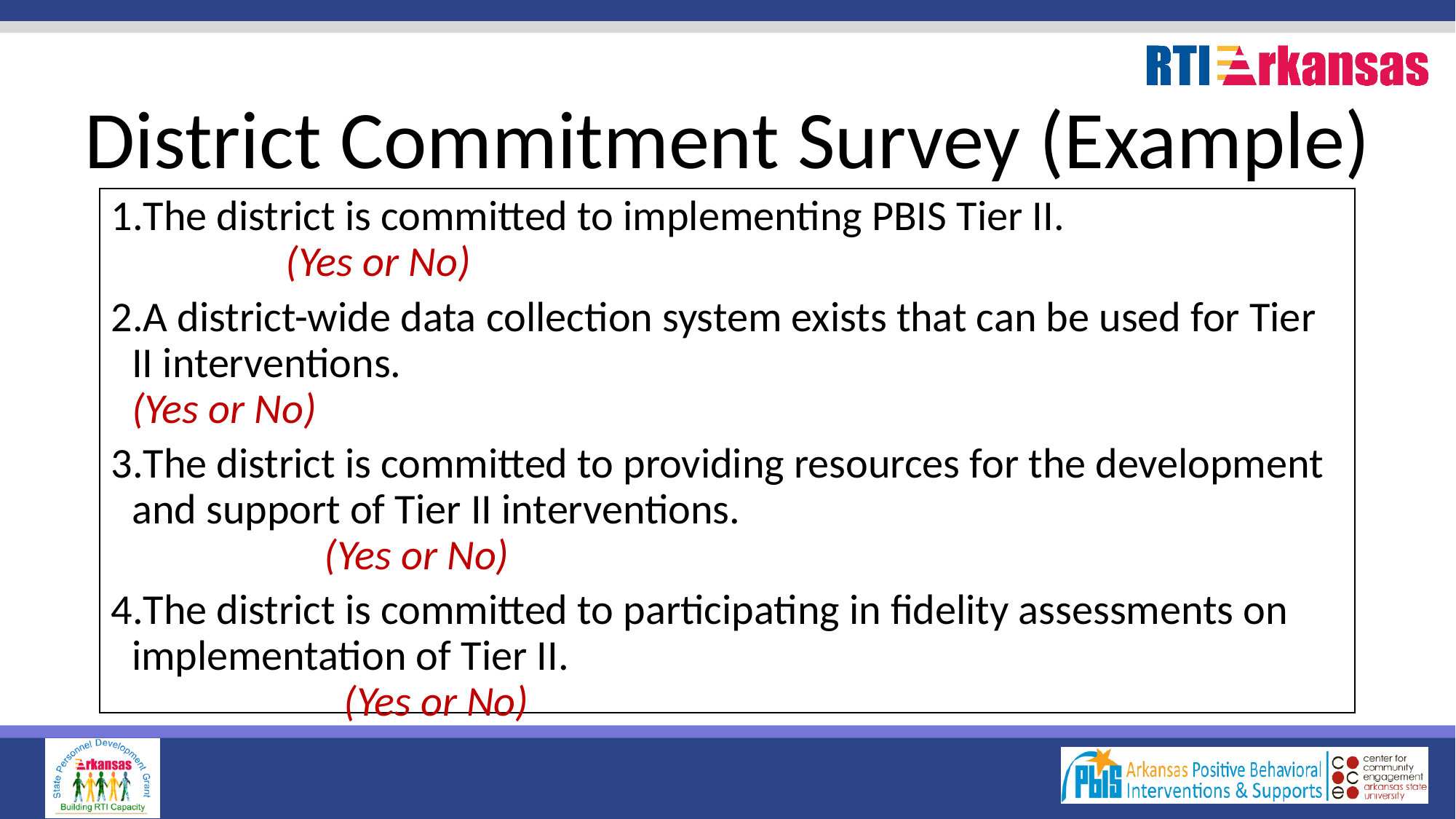

# District Commitment Survey (Example)
The district is committed to implementing PBIS Tier II.                                             (Yes or No)
A district-wide data collection system exists that can be used for Tier II interventions.                                                                                                  (Yes or No)
The district is committed to providing resources for the development and support of Tier II interventions.                                                                                   (Yes or No)
The district is committed to participating in fidelity assessments on implementation of Tier II.                                                                                                       (Yes or No)